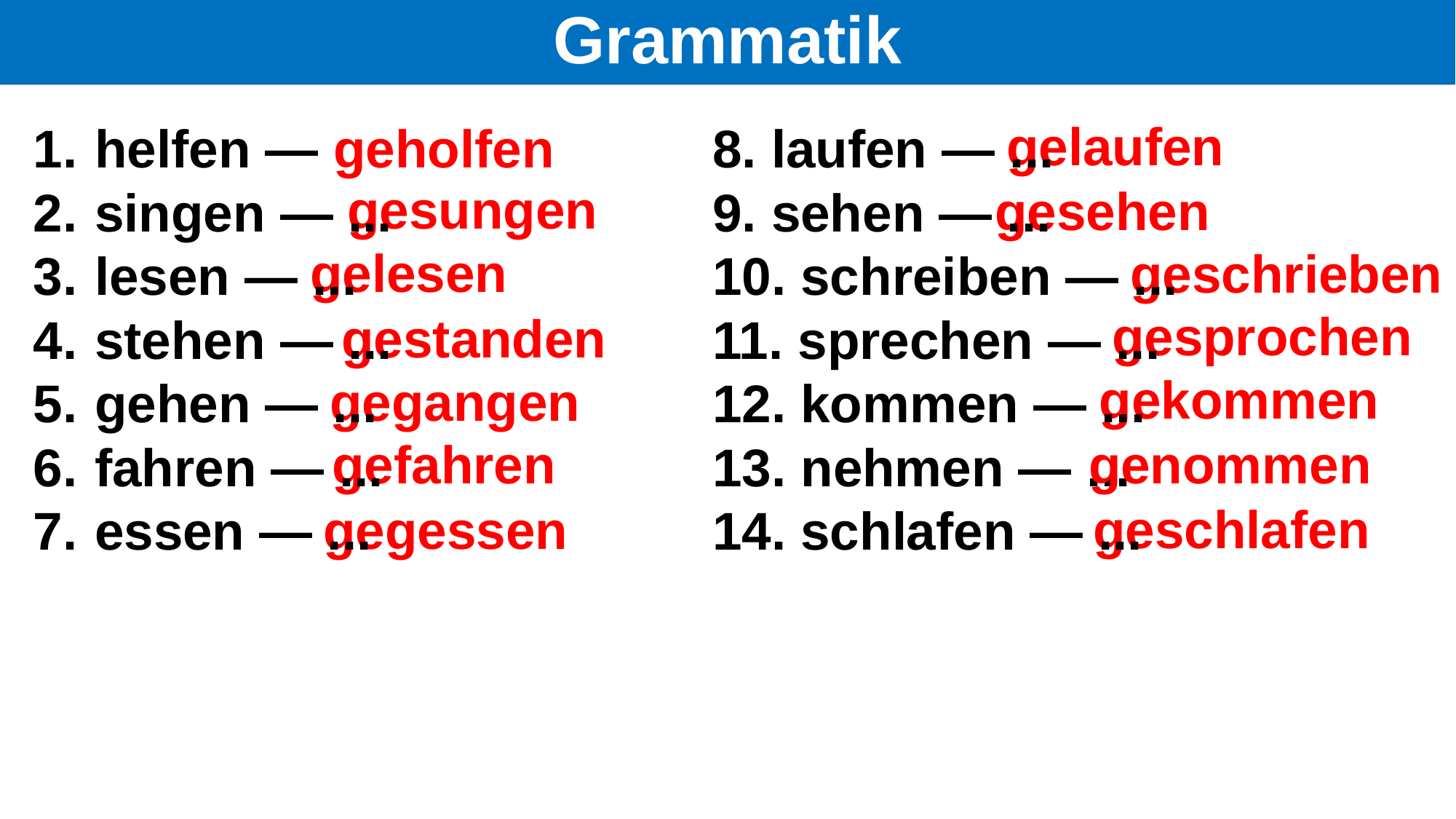

# Grammatik
gelaufen
helfen — geholfen
singen — ...
lesen — ...
stehen — ...
gehen — ...
fahren — ...
essen — ...
8. laufen — ...
9. sehen — ...
10. schreiben — ...
11. sprechen — ...
12. kommen — ...
13. nehmen — ...
14. schlafen — ...
gesungen
gesehen
gelesen
geschrieben
gesprochen
gestanden
gekommen
gegangen
gefahren
genommen
geschlafen
gegessen